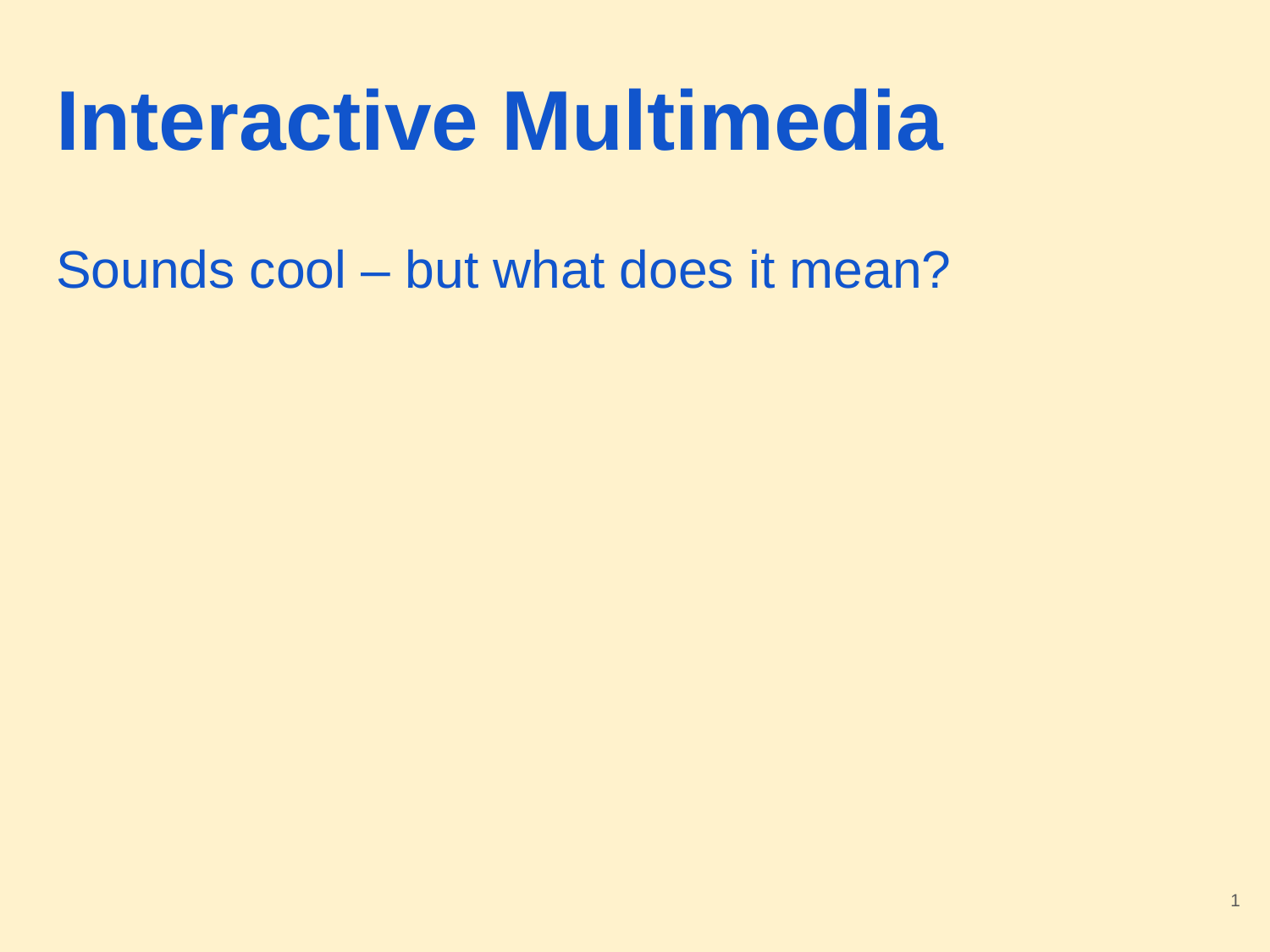

# Interactive Multimedia
Sounds cool – but what does it mean?
1